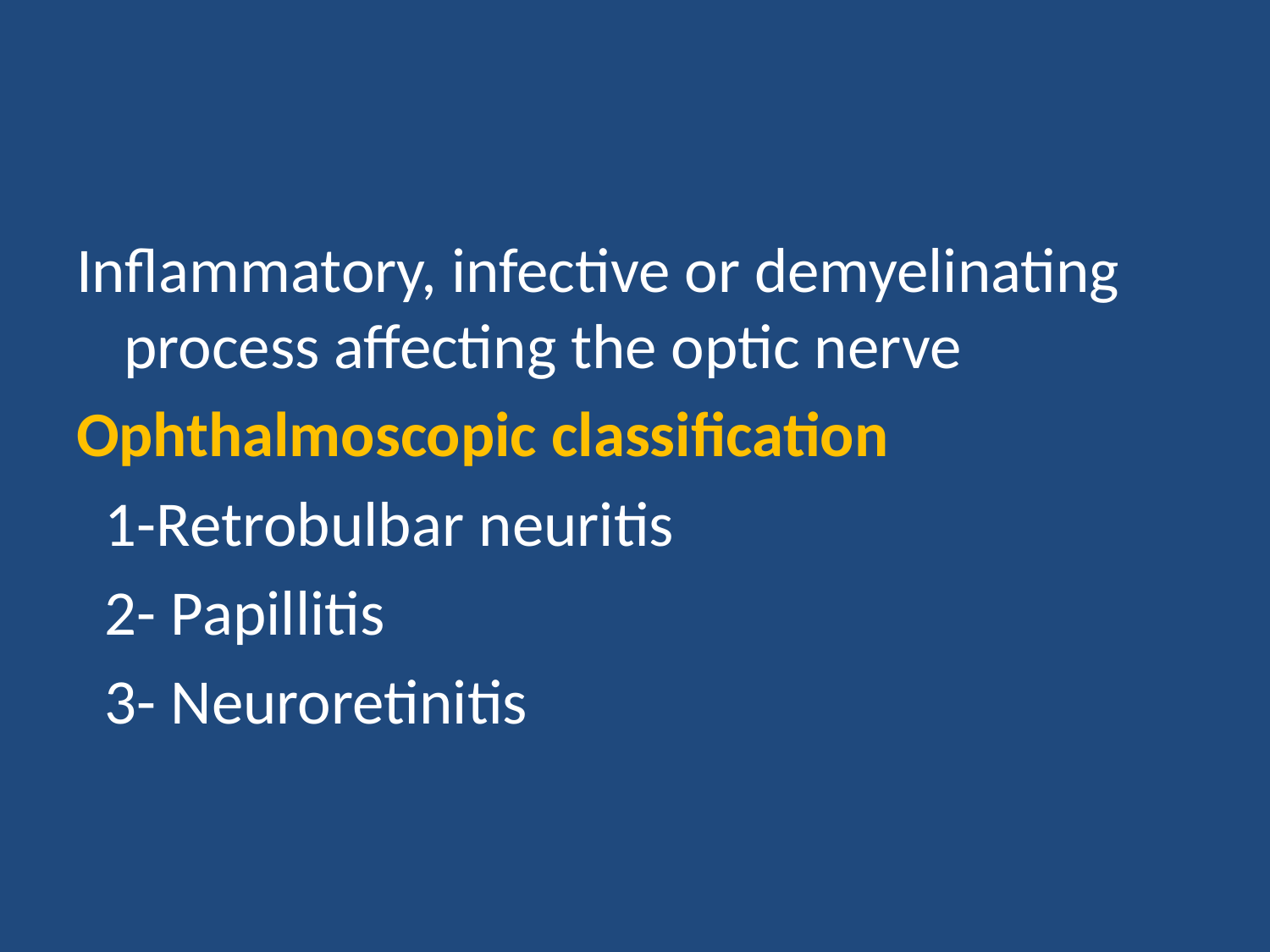

#
Inflammatory, infective or demyelinating process affecting the optic nerve
Ophthalmoscopic classification
  1-Retrobulbar neuritis
  2- Papillitis
  3- Neuroretinitis